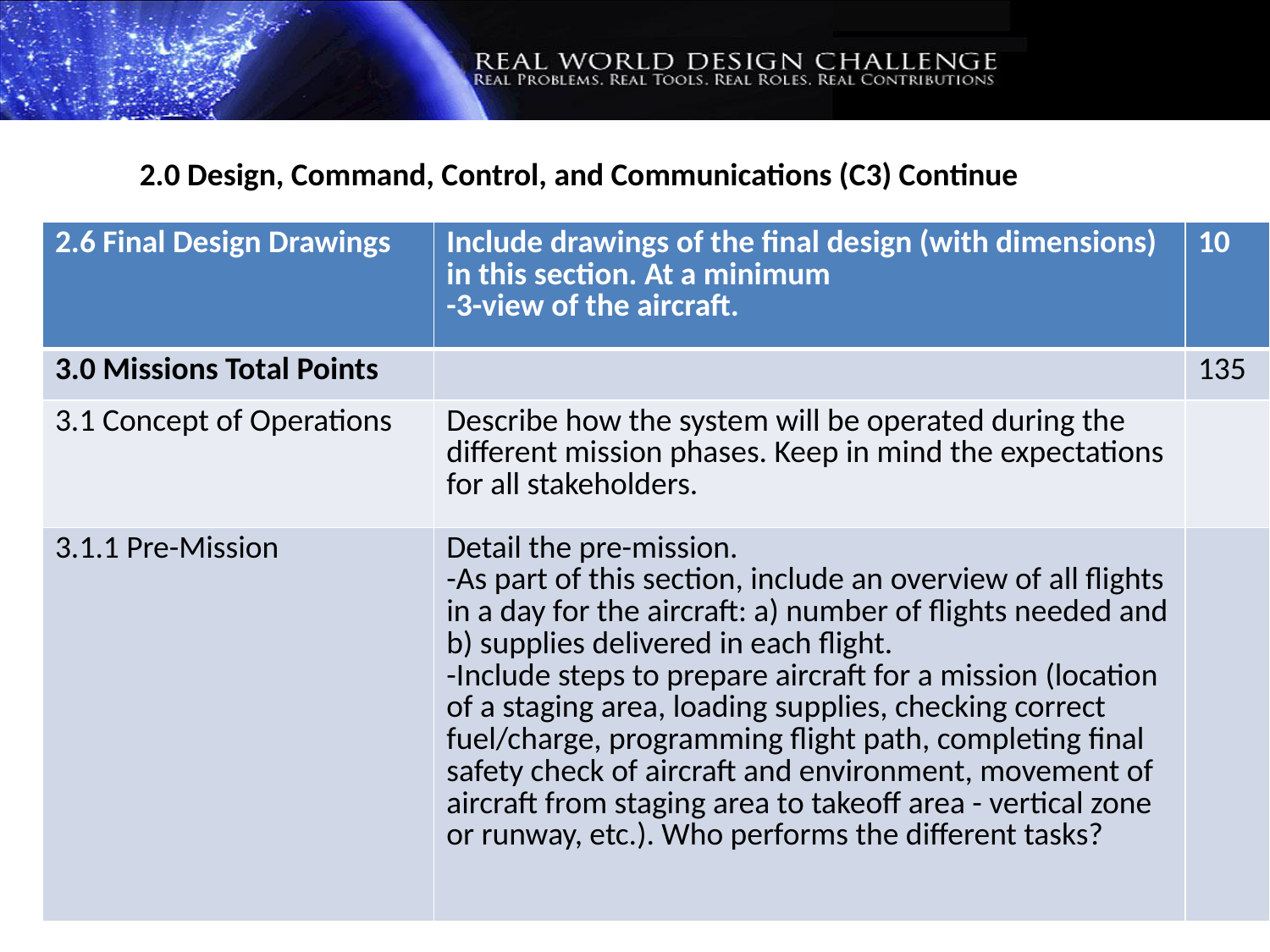

2.0 Design, Command, Control, and Communications (C3) Continue

| 2.6 Final Design Drawings | Include drawings of the final design (with dimensions) in this section. At a minimum -3-view of the aircraft. | 10 |
| --- | --- | --- |
| 3.0 Missions Total Points |  | 135 |
| 3.1 Concept of Operations | Describe how the system will be operated during the different mission phases. Keep in mind the expectations for all stakeholders. |  |
| 3.1.1 Pre-Mission | Detail the pre-mission. -As part of this section, include an overview of all flights in a day for the aircraft: a) number of flights needed and b) supplies delivered in each flight. -Include steps to prepare aircraft for a mission (location of a staging area, loading supplies, checking correct fuel/charge, programming flight path, completing final safety check of aircraft and environment, movement of aircraft from staging area to takeoff area - vertical zone or runway, etc.). Who performs the different tasks? |  |